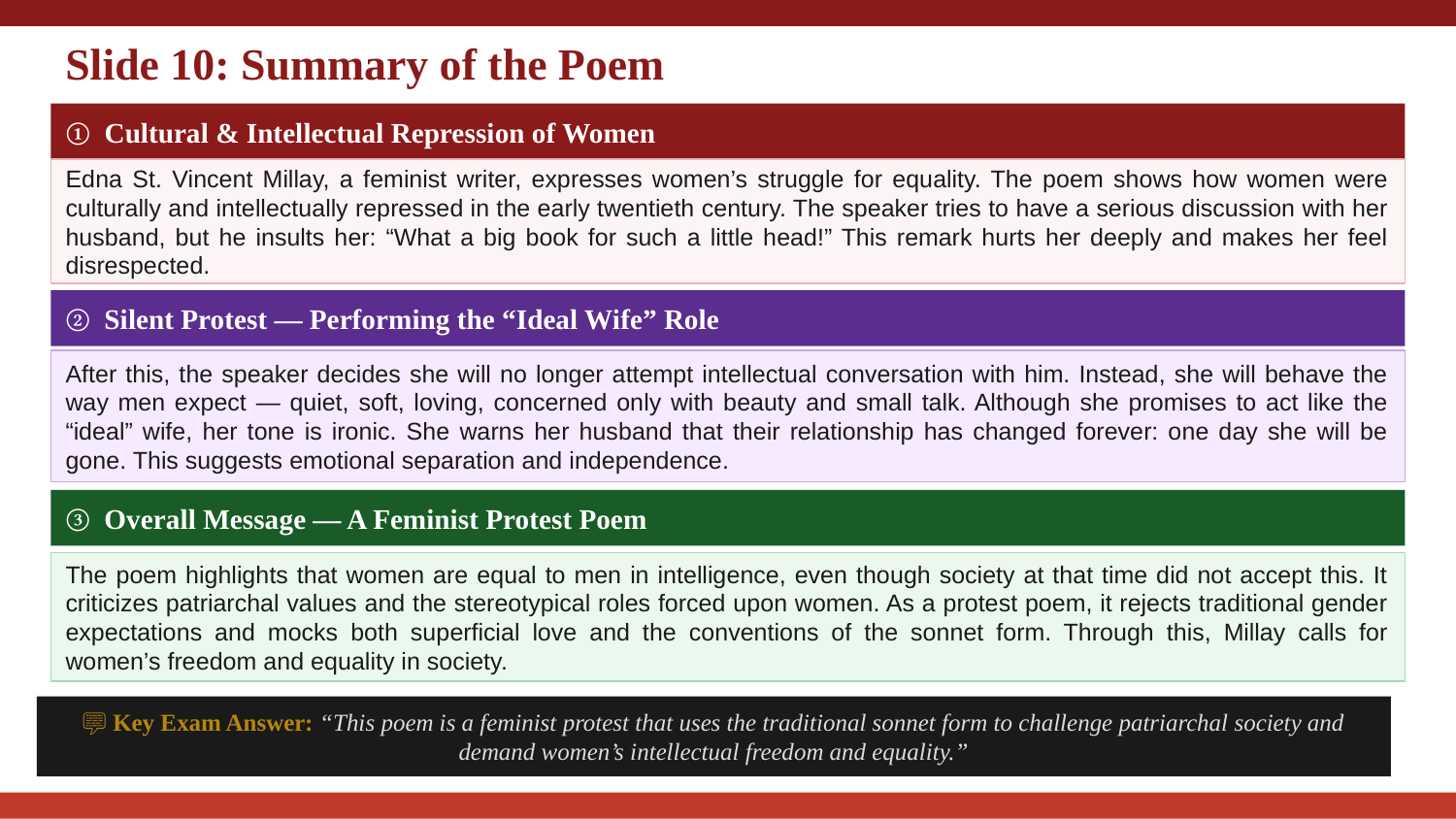

Slide 10: Summary of the Poem
①  Cultural & Intellectual Repression of Women
Edna St. Vincent Millay, a feminist writer, expresses women’s struggle for equality. The poem shows how women were culturally and intellectually repressed in the early twentieth century. The speaker tries to have a serious discussion with her husband, but he insults her: “What a big book for such a little head!” This remark hurts her deeply and makes her feel disrespected.
②  Silent Protest — Performing the “Ideal Wife” Role
After this, the speaker decides she will no longer attempt intellectual conversation with him. Instead, she will behave the way men expect — quiet, soft, loving, concerned only with beauty and small talk. Although she promises to act like the “ideal” wife, her tone is ironic. She warns her husband that their relationship has changed forever: one day she will be gone. This suggests emotional separation and independence.
③  Overall Message — A Feminist Protest Poem
The poem highlights that women are equal to men in intelligence, even though society at that time did not accept this. It criticizes patriarchal values and the stereotypical roles forced upon women. As a protest poem, it rejects traditional gender expectations and mocks both superficial love and the conventions of the sonnet form. Through this, Millay calls for women’s freedom and equality in society.
💬 Key Exam Answer: “This poem is a feminist protest that uses the traditional sonnet form to challenge patriarchal society and demand women’s intellectual freedom and equality.”